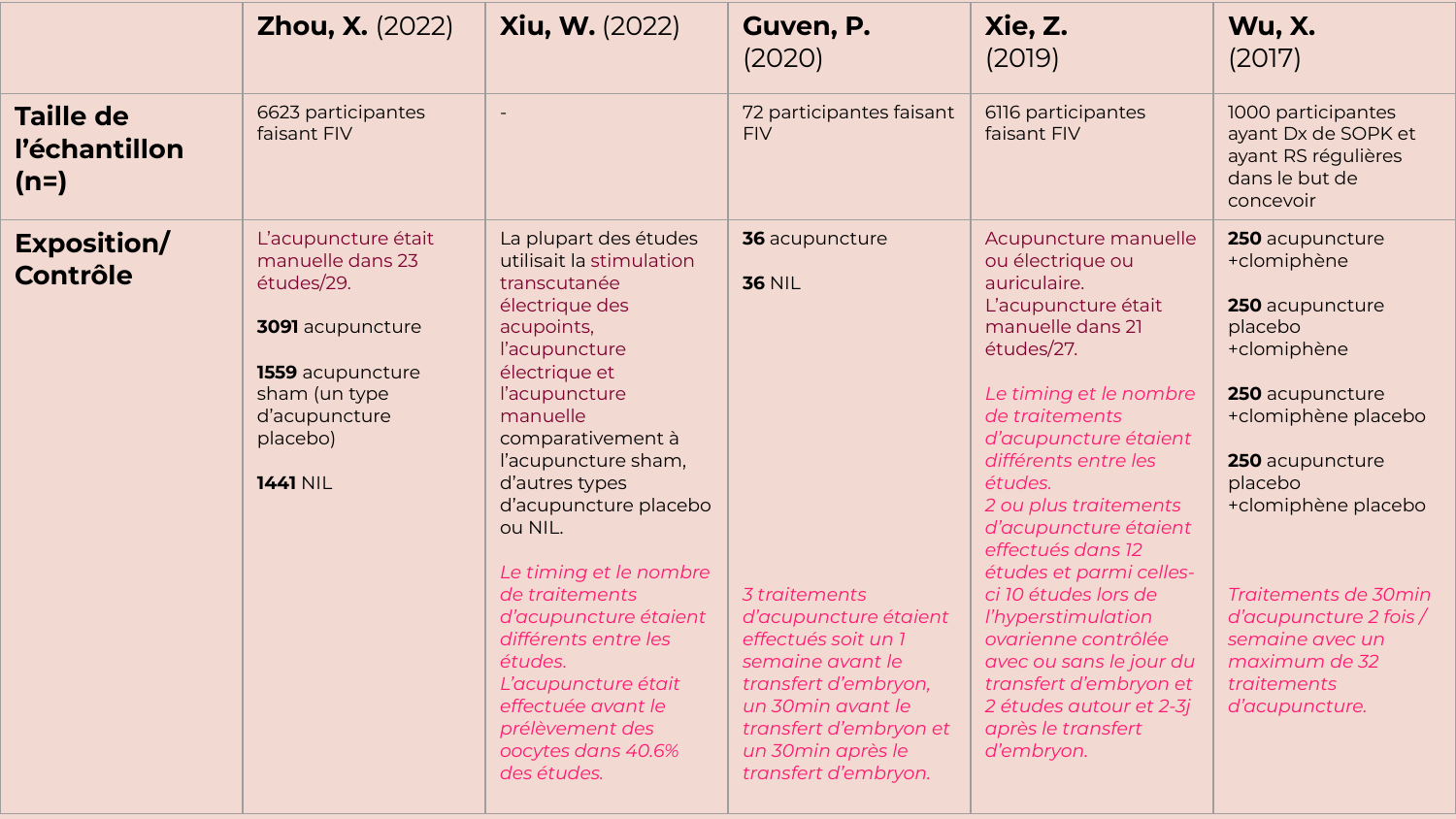

|  | Zhou, X. (2022) | Xiu, W. (2022) | Guven, P. (2020) | Xie, Z. (2019) | Wu, X. (2017) |
| --- | --- | --- | --- | --- | --- |
| Taille de l’échantillon (n=) | 6623 participantes faisant FIV | - | 72 participantes faisant FIV | 6116 participantes faisant FIV | 1000 participantes ayant Dx de SOPK et ayant RS régulières dans le but de concevoir |
| Exposition/ Contrôle | L’acupuncture était manuelle dans 23 études/29. 3091 acupuncture 1559 acupuncture sham (un type d’acupuncture placebo) 1441 NIL | La plupart des études utilisait la stimulation transcutanée électrique des acupoints, l’acupuncture électrique et l’acupuncture manuelle comparativement à l’acupuncture sham, d’autres types d’acupuncture placebo ou NIL. Le timing et le nombre de traitements d’acupuncture étaient différents entre les études. L’acupuncture était effectuée avant le prélèvement des oocytes dans 40.6% des études. | 36 acupuncture 36 NIL 3 traitements d’acupuncture étaient effectués soit un 1 semaine avant le transfert d’embryon, un 30min avant le transfert d’embryon et un 30min après le transfert d’embryon. | Acupuncture manuelle ou électrique ou auriculaire. L’acupuncture était manuelle dans 21 études/27. Le timing et le nombre de traitements d’acupuncture étaient différents entre les études. 2 ou plus traitements d’acupuncture étaient effectués dans 12 études et parmi celles-ci 10 études lors de l’hyperstimulation ovarienne contrôlée avec ou sans le jour du transfert d’embryon et 2 études autour et 2-3j après le transfert d’embryon. | 250 acupuncture +clomiphène 250 acupuncture placebo +clomiphène 250 acupuncture +clomiphène placebo 250 acupuncture placebo +clomiphène placebo Traitements de 30min d’acupuncture 2 fois / semaine avec un maximum de 32 traitements d’acupuncture. |